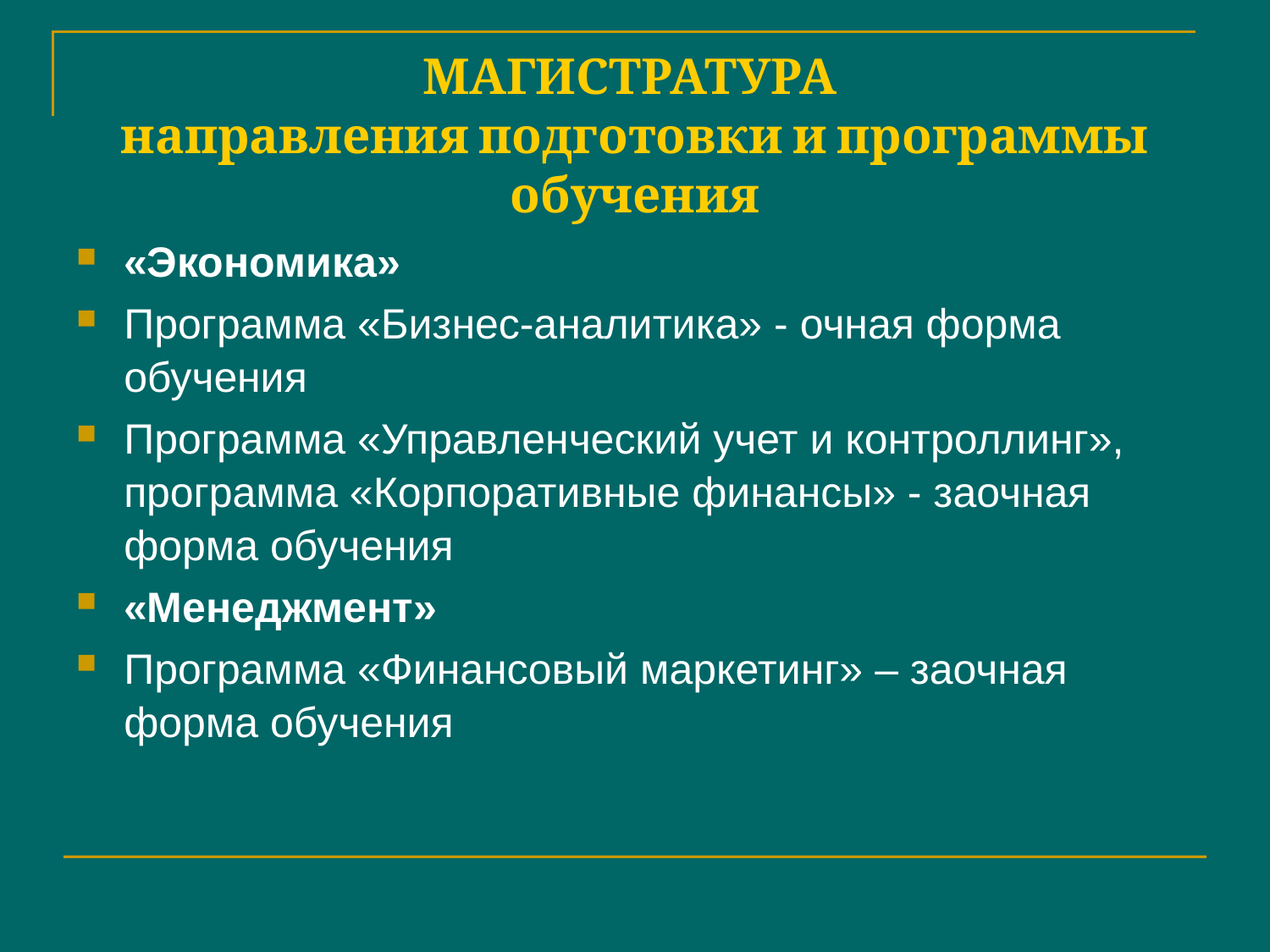

# МАГИСТРАТУРА направления подготовки и программы обучения
«Экономика»
Программа «Бизнес-аналитика» - очная форма обучения
Программа «Управленческий учет и контроллинг», программа «Корпоративные финансы» - заочная форма обучения
«Менеджмент»
Программа «Финансовый маркетинг» – заочная форма обучения